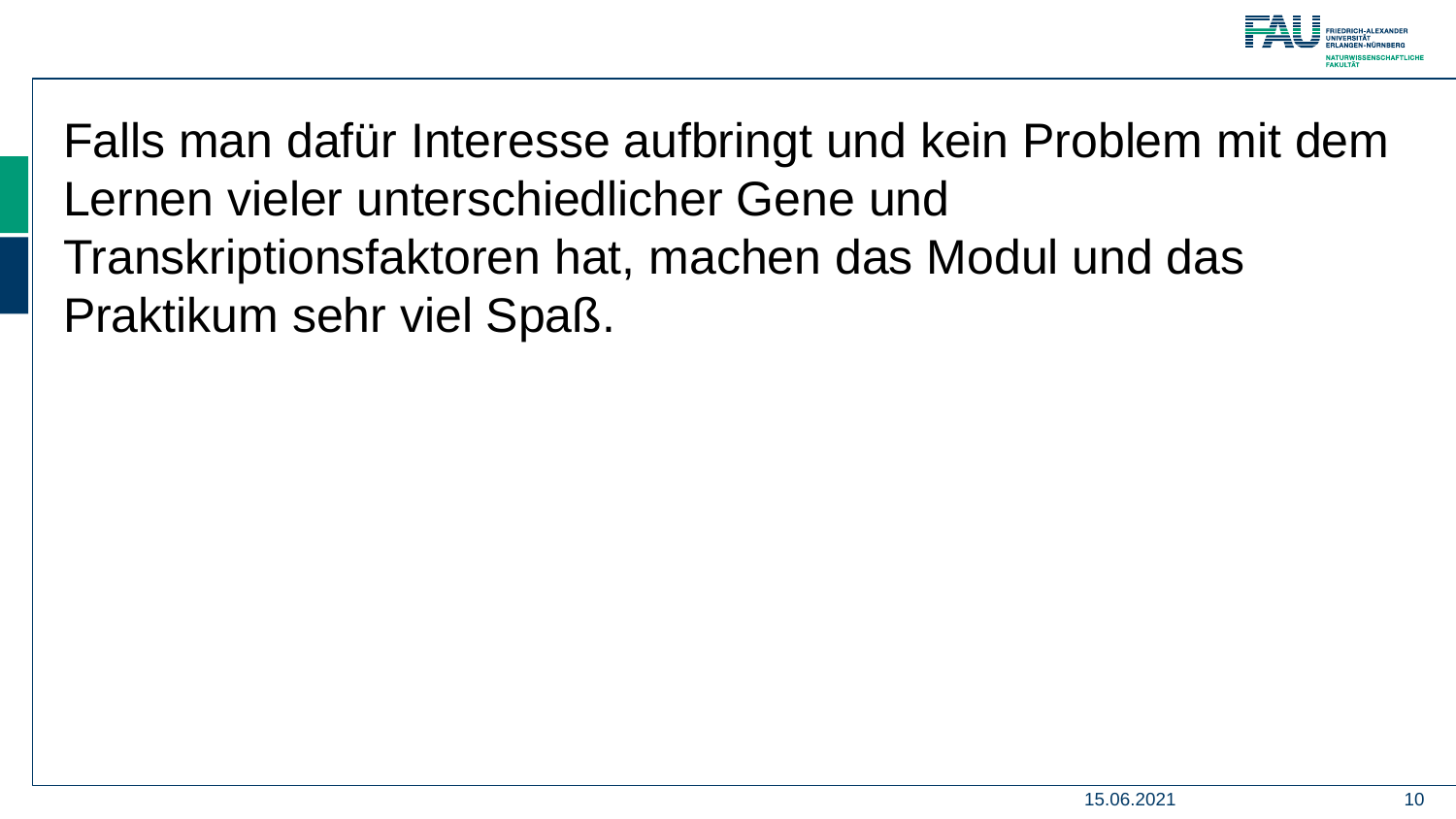

Falls man dafür Interesse aufbringt und kein Problem mit dem Lernen vieler unterschiedlicher Gene und Transkriptionsfaktoren hat, machen das Modul und das Praktikum sehr viel Spaß.

15.06.2021
10